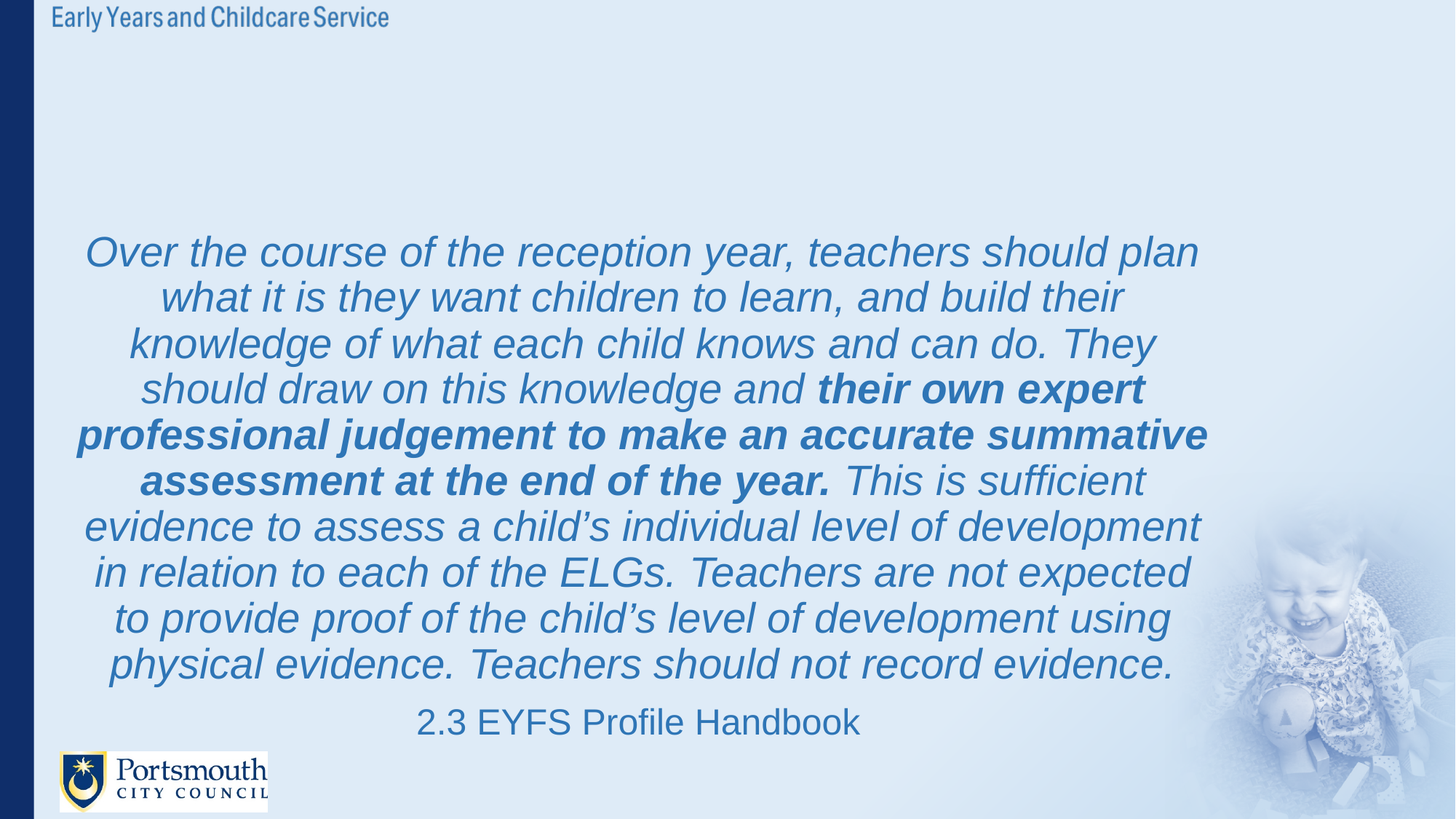

#
Over the course of the reception year, teachers should plan what it is they want children to learn, and build their knowledge of what each child knows and can do. They should draw on this knowledge and their own expert professional judgement to make an accurate summative assessment at the end of the year. This is sufficient evidence to assess a child’s individual level of development in relation to each of the ELGs. Teachers are not expected to provide proof of the child’s level of development using physical evidence. Teachers should not record evidence.
2.3 EYFS Profile Handbook